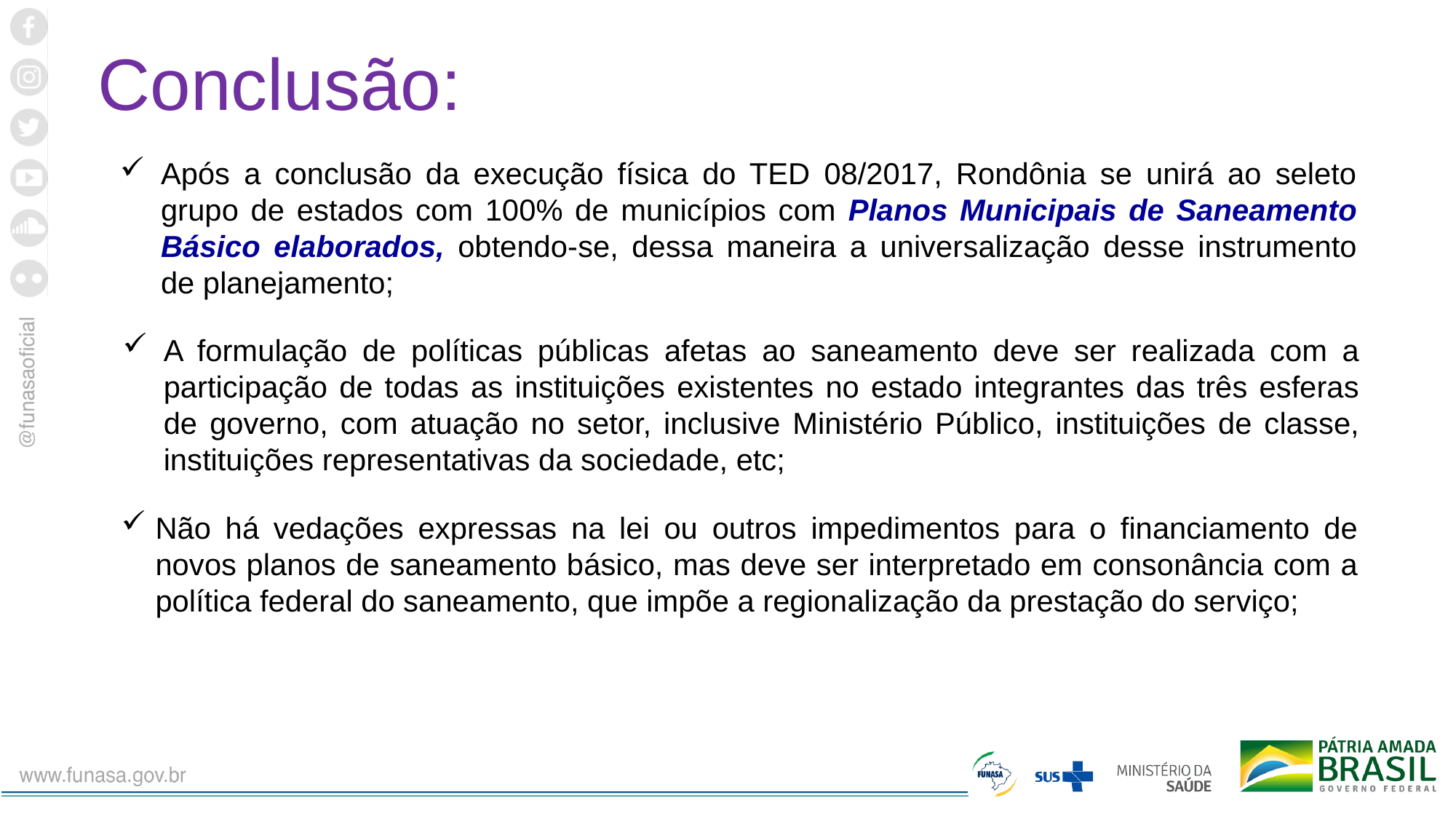

Conclusão:
Após a conclusão da execução física do TED 08/2017, Rondônia se unirá ao seleto grupo de estados com 100% de municípios com Planos Municipais de Saneamento Básico elaborados, obtendo-se, dessa maneira a universalização desse instrumento de planejamento;
A formulação de políticas públicas afetas ao saneamento deve ser realizada com a participação de todas as instituições existentes no estado integrantes das três esferas de governo, com atuação no setor, inclusive Ministério Público, instituições de classe, instituições representativas da sociedade, etc;
Não há vedações expressas na lei ou outros impedimentos para o financiamento de novos planos de saneamento básico, mas deve ser interpretado em consonância com a política federal do saneamento, que impõe a regionalização da prestação do serviço;